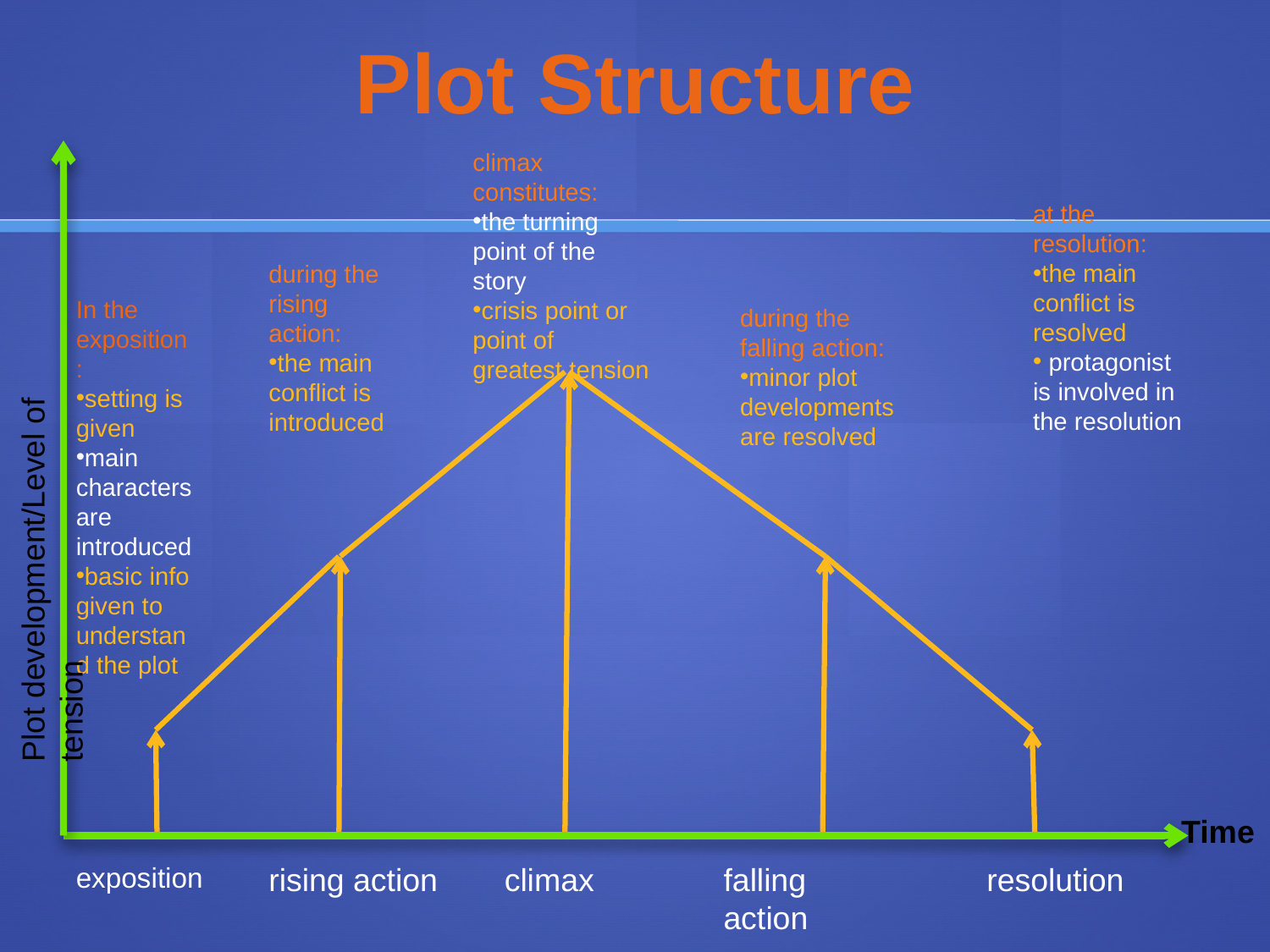

# Plot Structure

climax constitutes:
the turning point of the story
crisis point or point of greatest tension
at the resolution:
the main conflict is resolved
 protagonist is involved in the resolution
during the rising action:
the main conflict is introduced
Plot development/Level of tension
In the exposition:
setting is given
main characters are introduced
basic info given to understand the plot

during the falling action:
minor plot developments are resolved
Time
exposition
rising action
climax
falling action
resolution